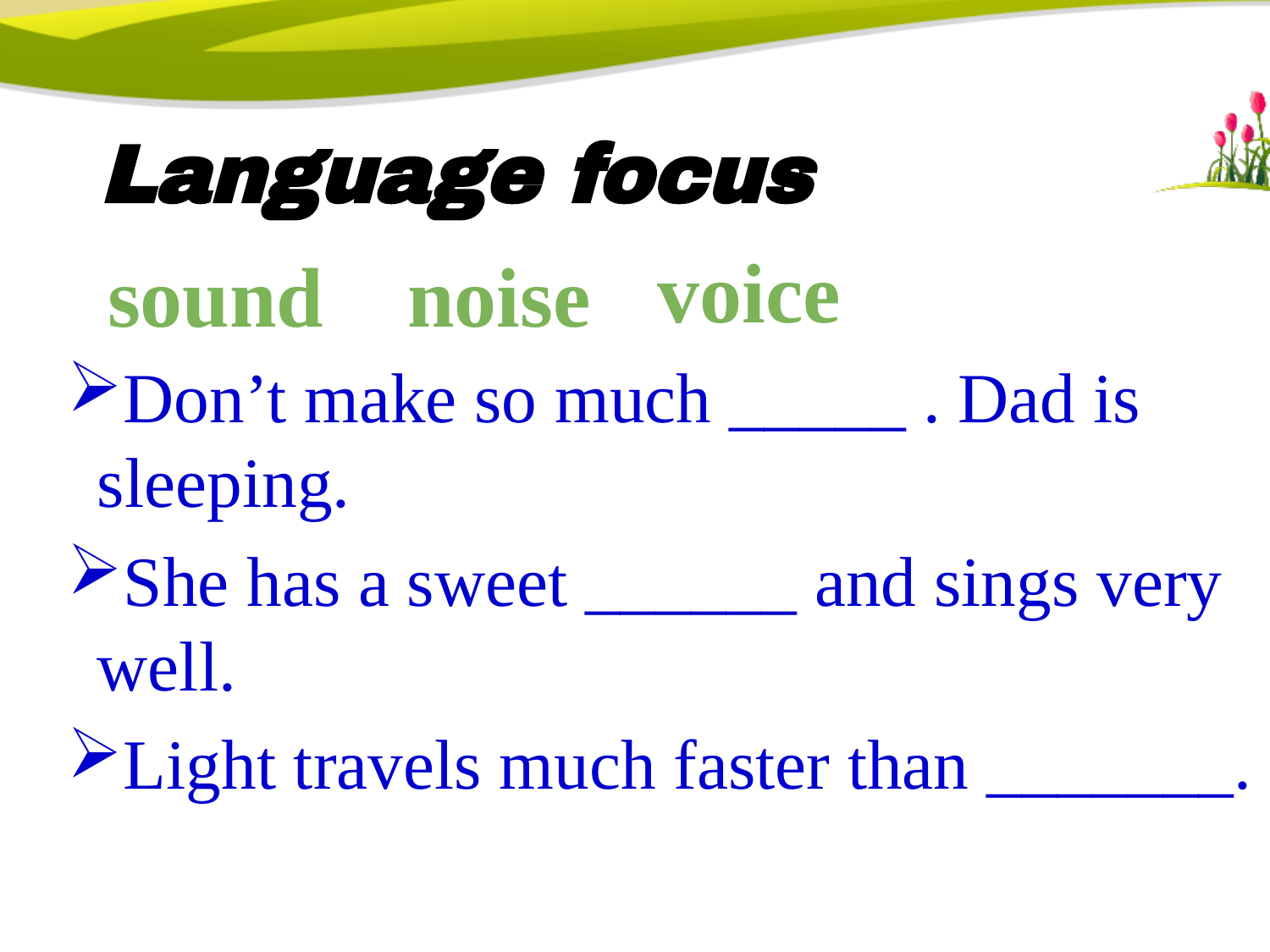

# Language focus
voice
sound
noise
Don’t make so much _____ . Dad is sleeping.
She has a sweet ______ and sings very well.
Light travels much faster than _______.